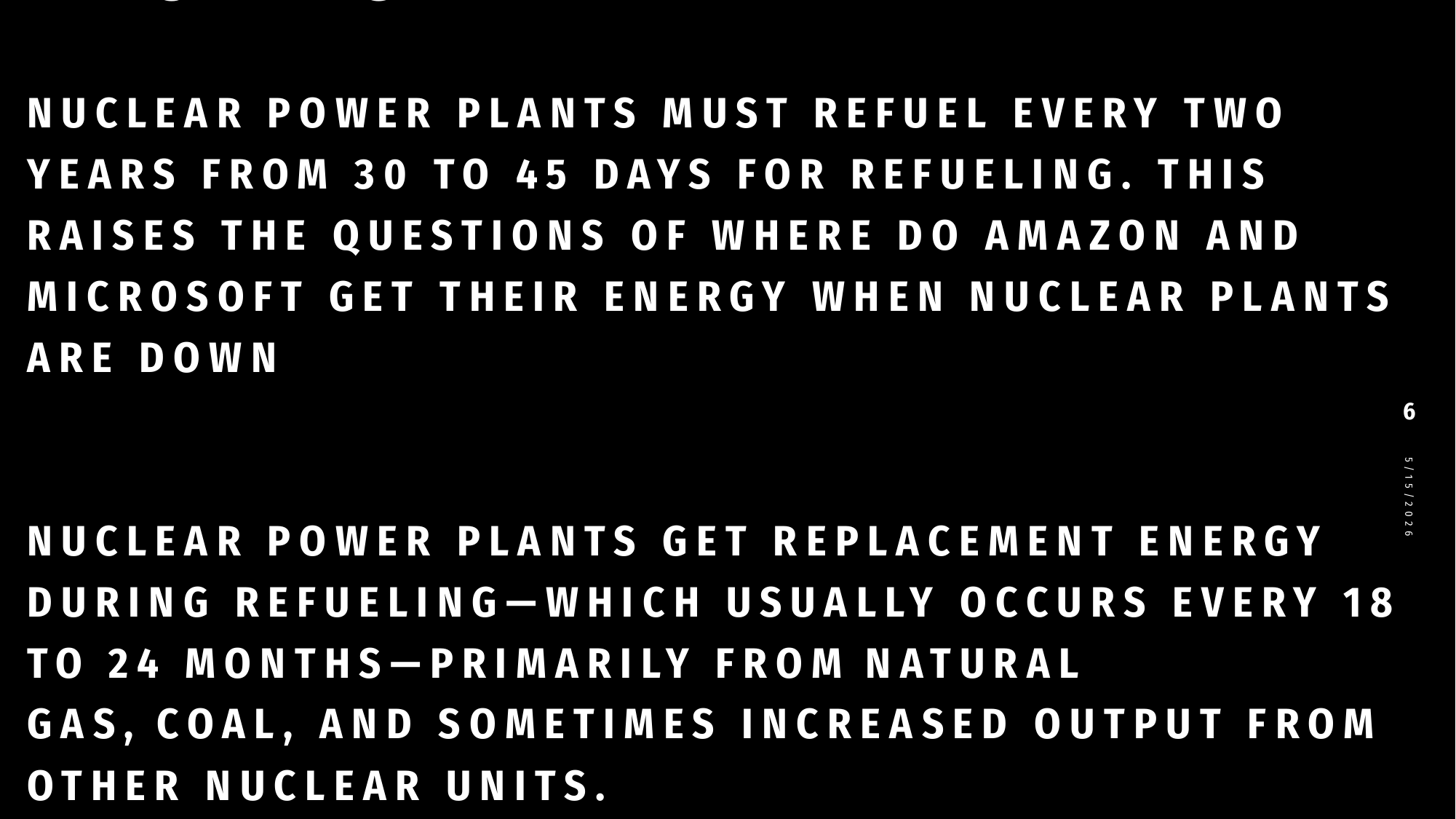

6
# Refueling Nuclear power plants must refuel every two years from 30 to 45 days for refueling. This raises the questions of where do Amazon and Microsoft get their energy when nuclear plants are down  Nuclear power plants get replacement energy during refueling—which usually occurs every 18 to 24 months—primarily from natural gas, coal, and sometimes increased output from other nuclear units.

5/15/2026